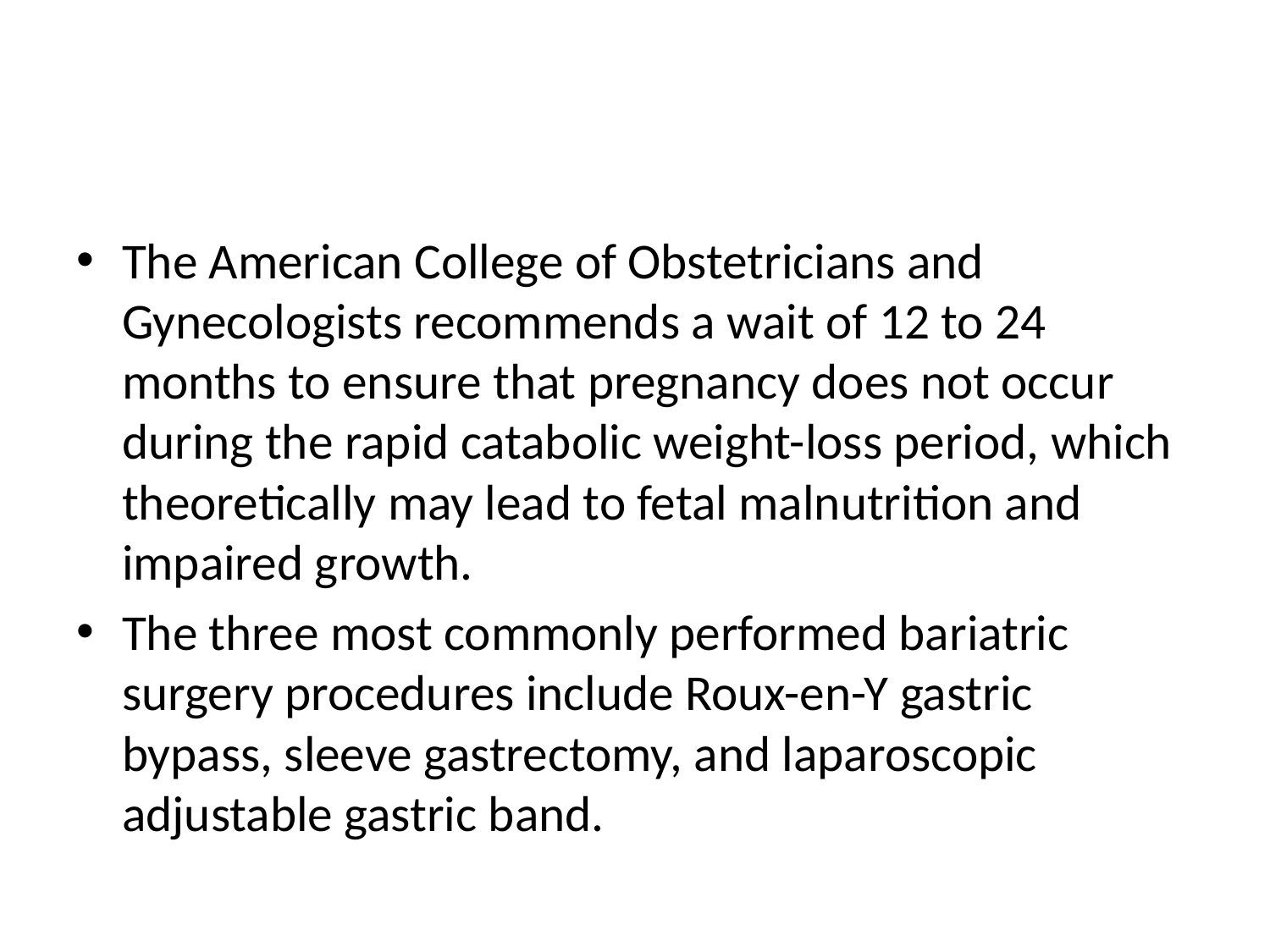

#
The American College of Obstetricians and Gynecologists recommends a wait of 12 to 24 months to ensure that pregnancy does not occur during the rapid catabolic weight-loss period, which theoretically may lead to fetal malnutrition and impaired growth.
The three most commonly performed bariatric surgery procedures include Roux-en-Y gastric bypass, sleeve gastrectomy, and laparoscopic adjustable gastric band.